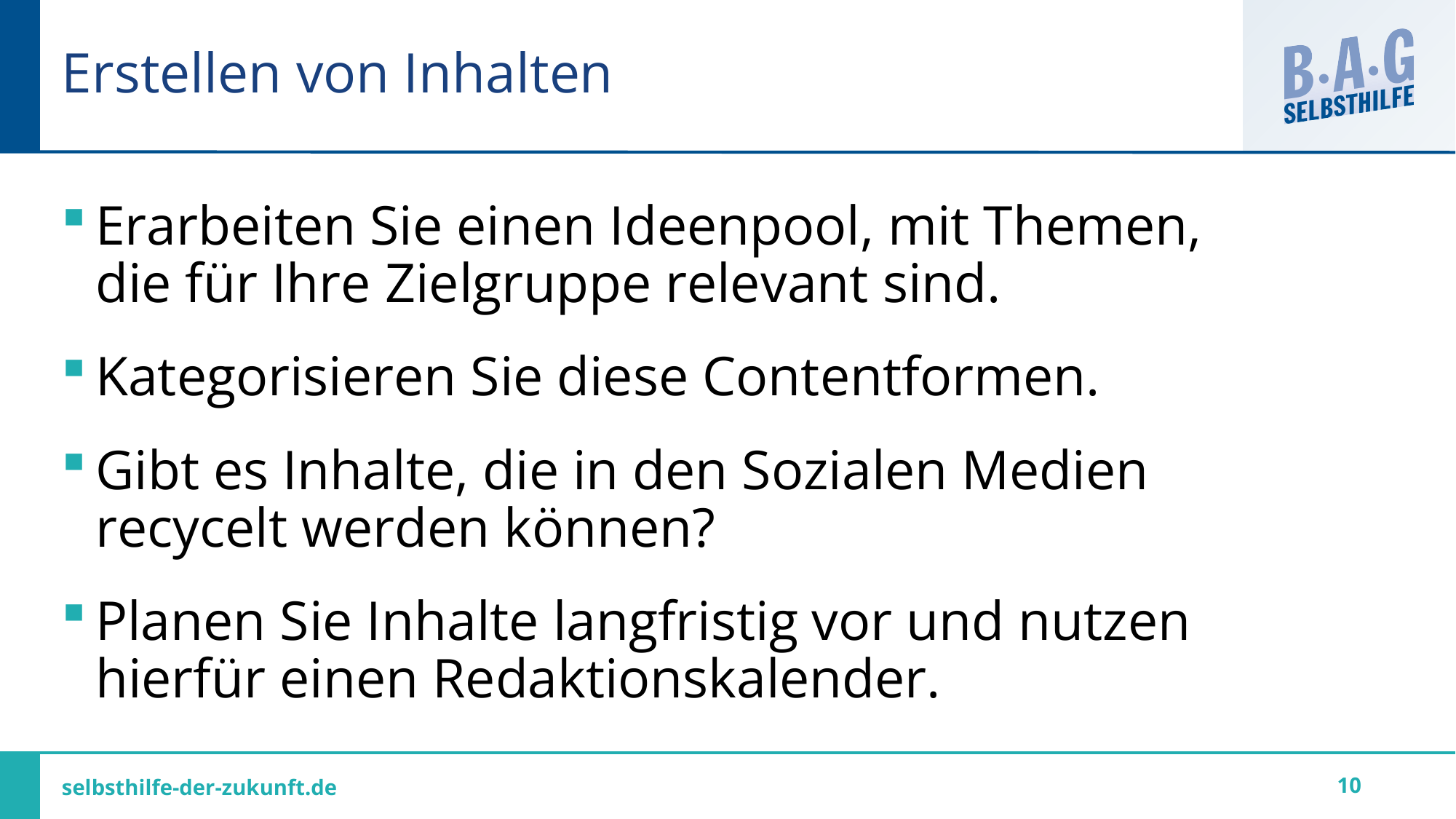

# Erstellen von Inhalten
Erarbeiten Sie einen Ideenpool, mit Themen, die für Ihre Zielgruppe relevant sind.
Kategorisieren Sie diese Contentformen.
Gibt es Inhalte, die in den Sozialen Medien recycelt werden können?
Planen Sie Inhalte langfristig vor und nutzen hierfür einen Redaktionskalender.
10
selbsthilfe-der-zukunft.de